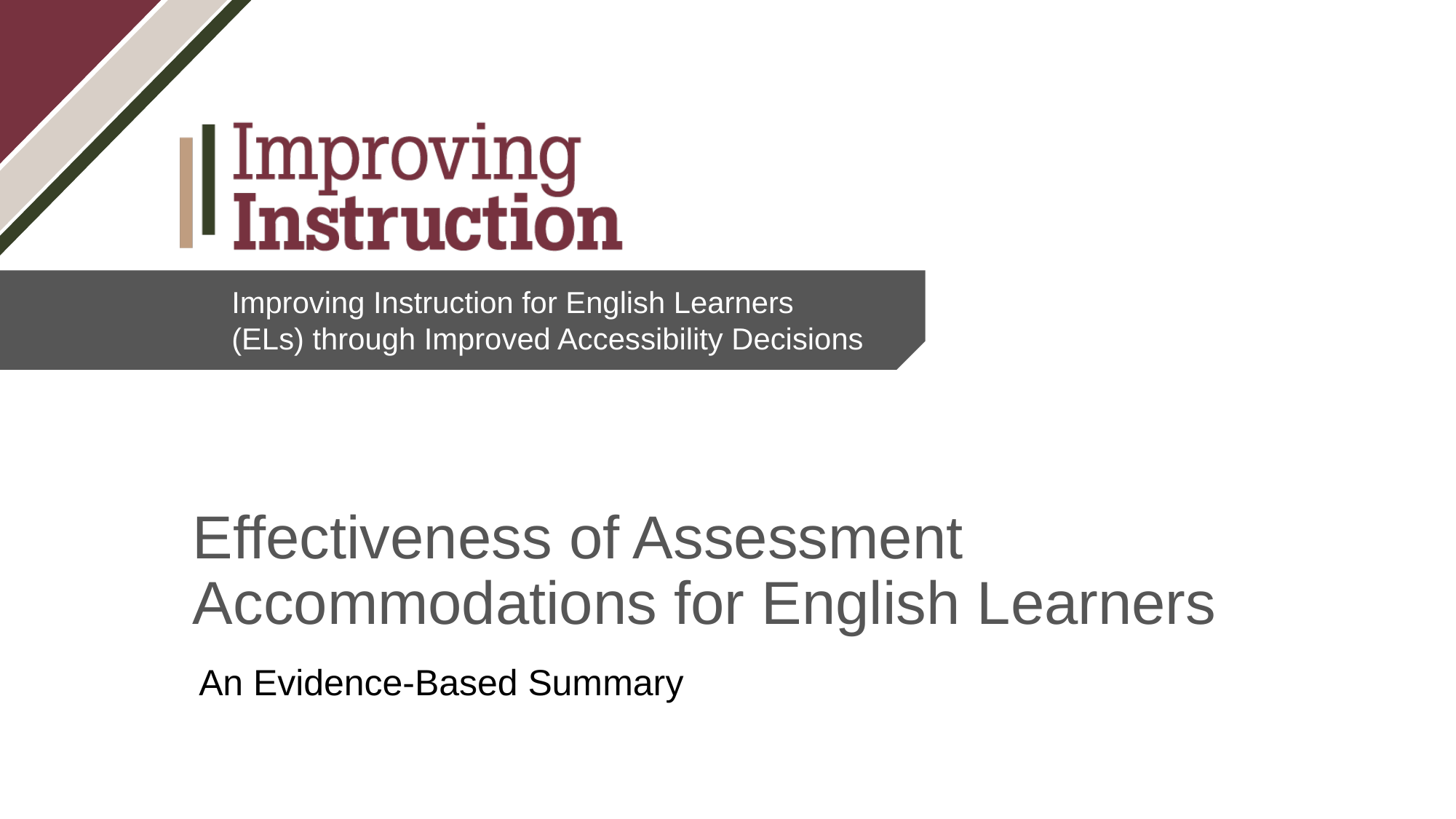

# Effectiveness of Assessment Accommodations for English Learners
An Evidence-Based Summary